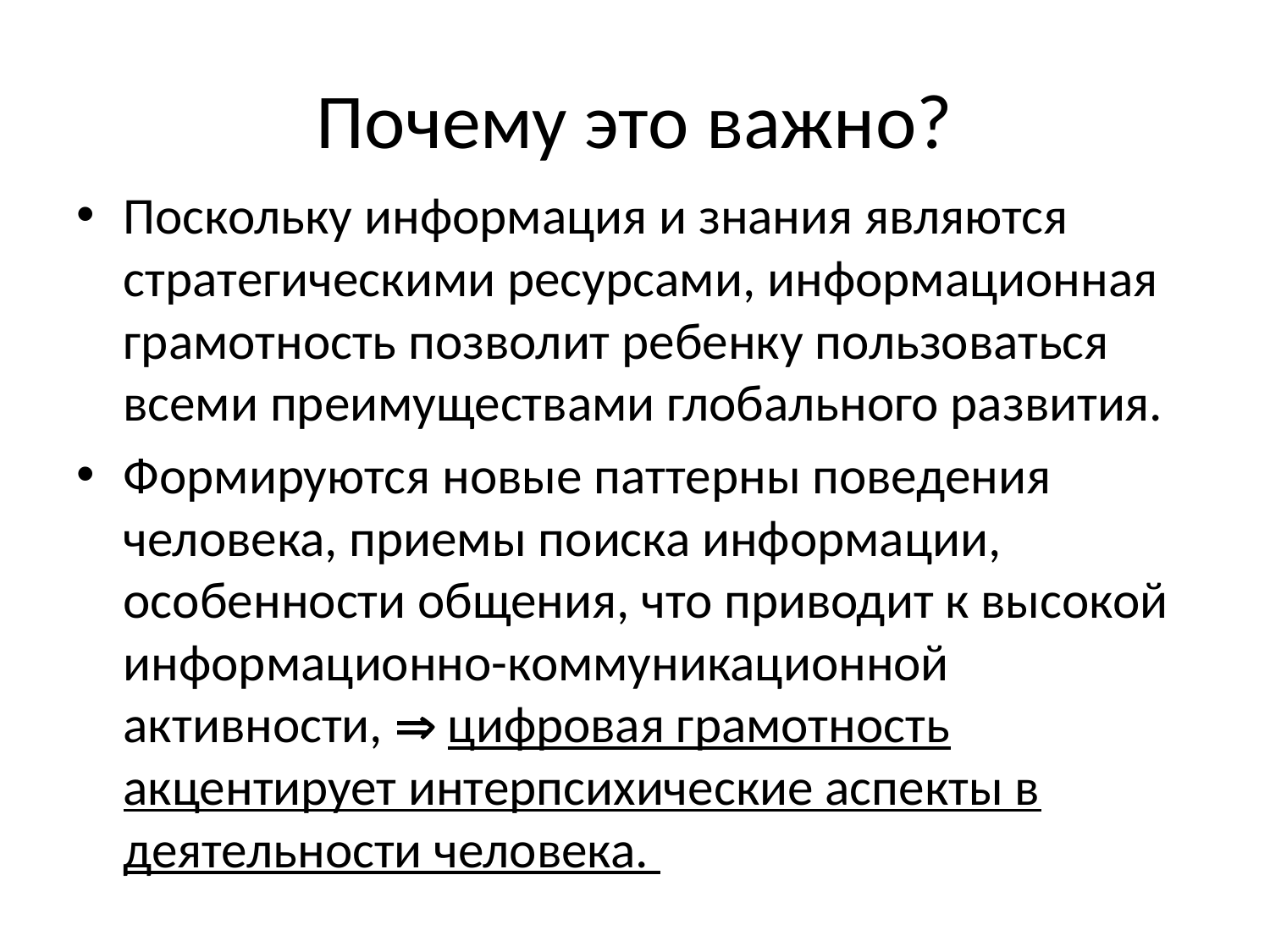

# Почему это важно?
Поскольку информация и знания являются стратегическими ресурсами, информационная грамотность позволит ребенку пользоваться всеми преимуществами глобального развития.
Формируются новые паттерны поведения человека, приемы поиска информации, особенности общения, что приводит к высокой информационно-коммуникационной активности, ⇒ цифровая грамотность акцентирует интерпсихические аспекты в деятельности человека.